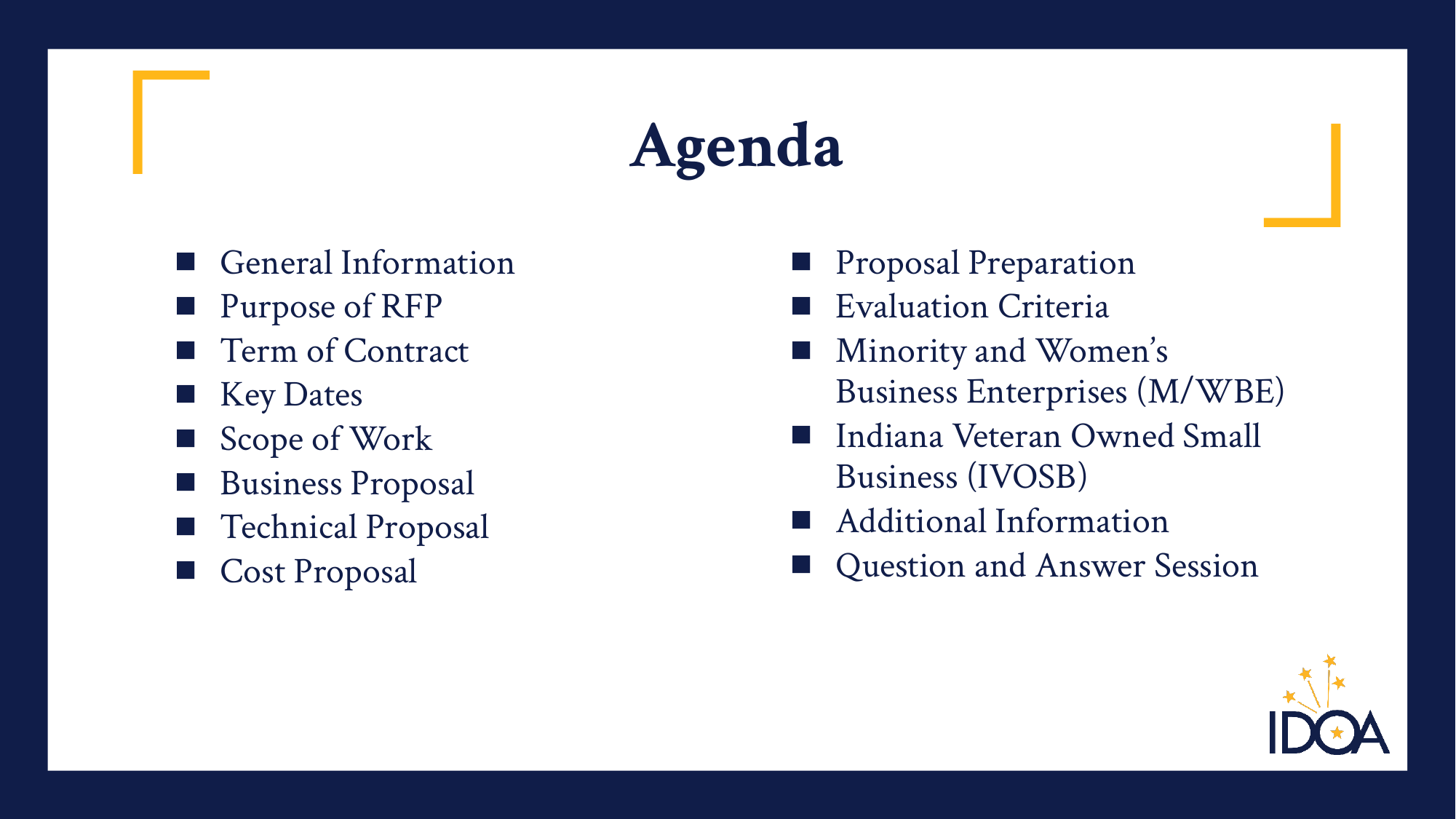

# Agenda
General Information
Purpose of RFP
Term of Contract
Key Dates
Scope of Work
Business Proposal
Technical Proposal
Cost Proposal
Proposal Preparation
Evaluation Criteria
Minority and Women’s Business Enterprises (M/WBE)
Indiana Veteran Owned Small Business (IVOSB)
Additional Information
Question and Answer Session